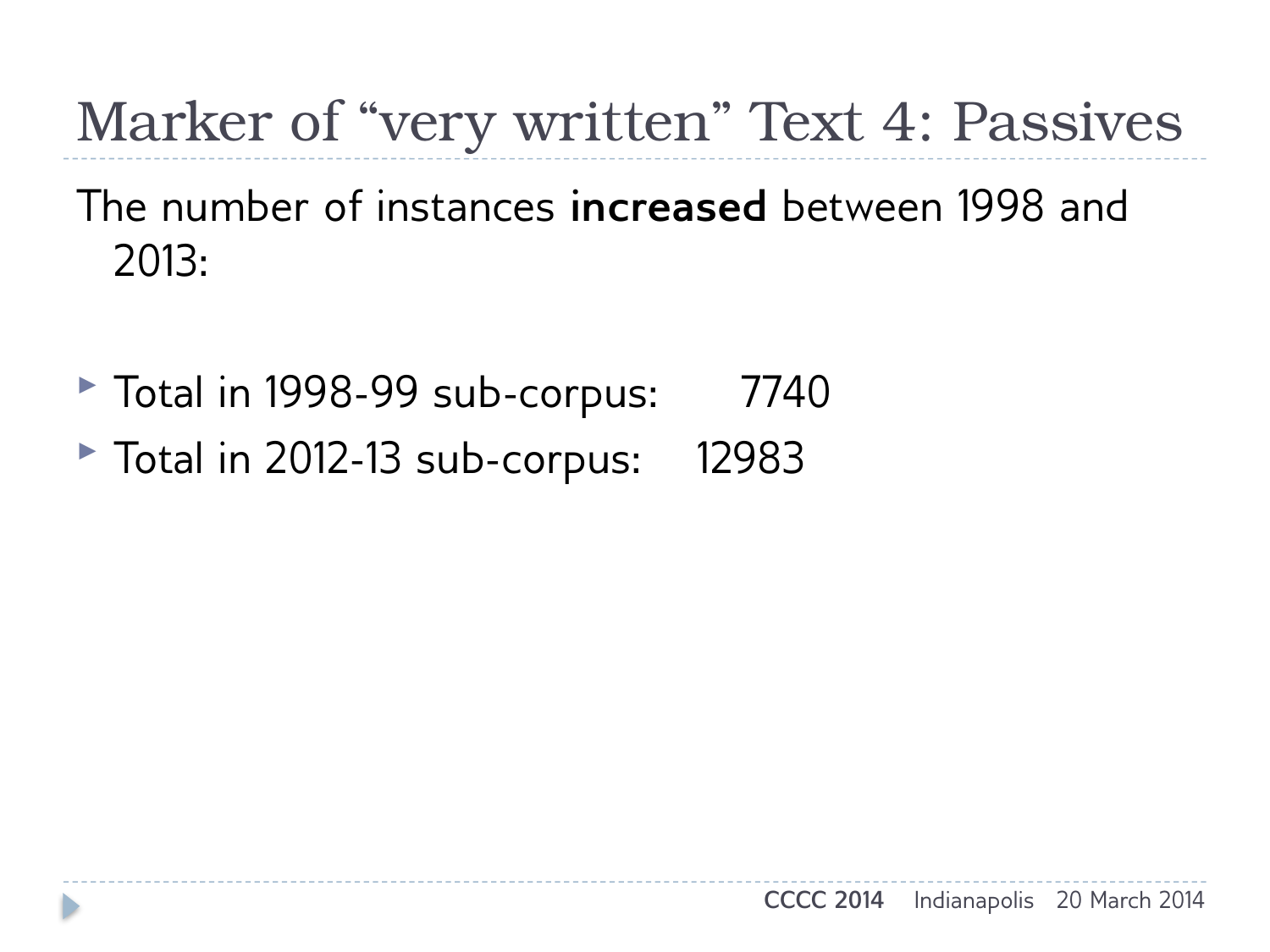

# Marker of “very written” Text 4: Passives
The number of instances increased between 1998 and 2013:

Total in 1998-99 sub-corpus:      7740
Total in 2012-13 sub-corpus:    12983
CCCC 2014    Indianapolis   20 March 2014